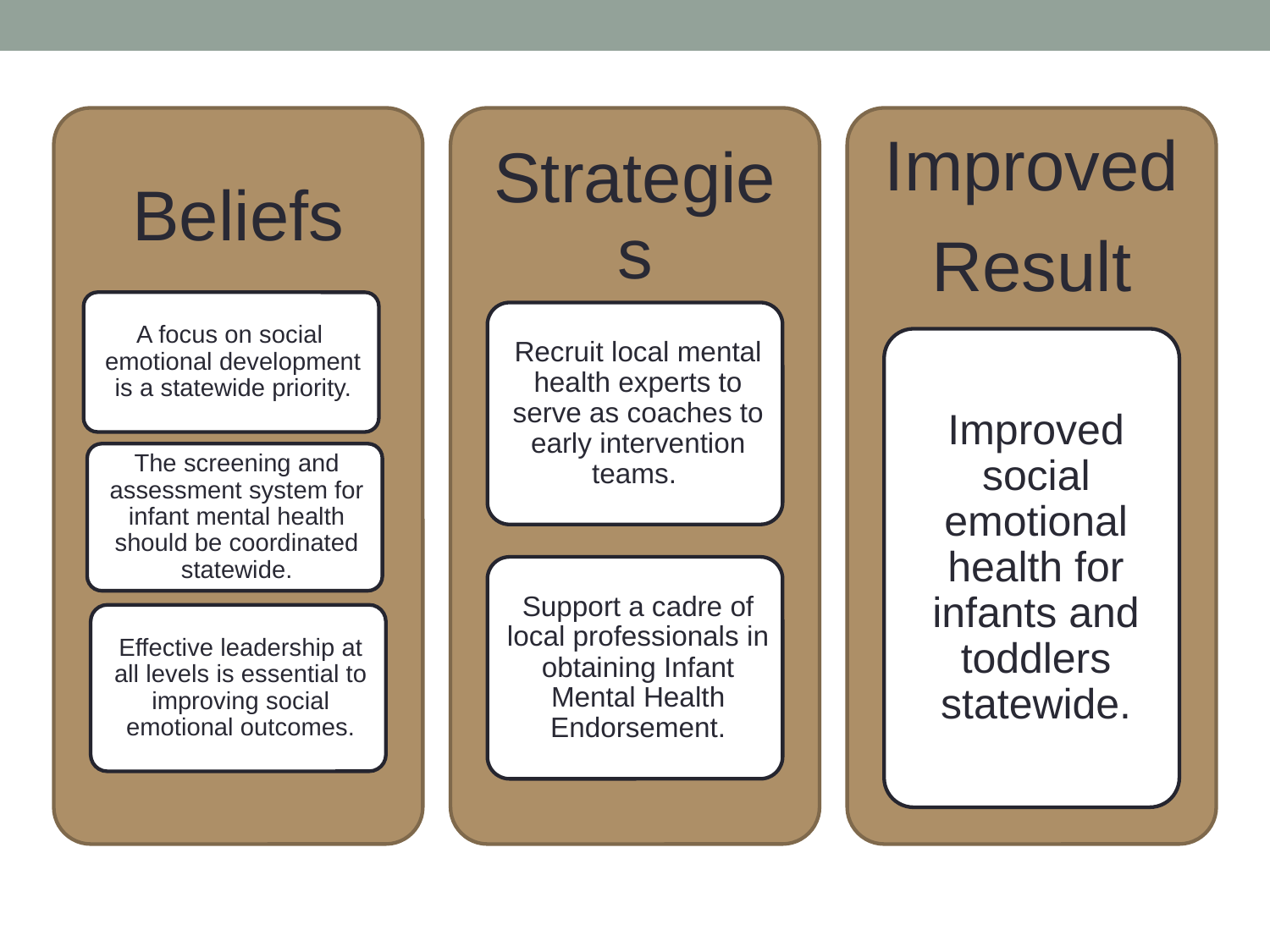

Beliefs
A focus on social  emotional development is a statewide priority.
The screening and assessment system for infant mental health should be coordinated statewide.
Effective leadership at all levels is essential to improving social emotional outcomes.
Strategies
Recruit local mental health experts to serve as coaches to early intervention teams.
Support a cadre of local professionals in obtaining Infant Mental Health Endorsement.
Improved
Result
Improved social emotional health for infants and toddlers statewide.